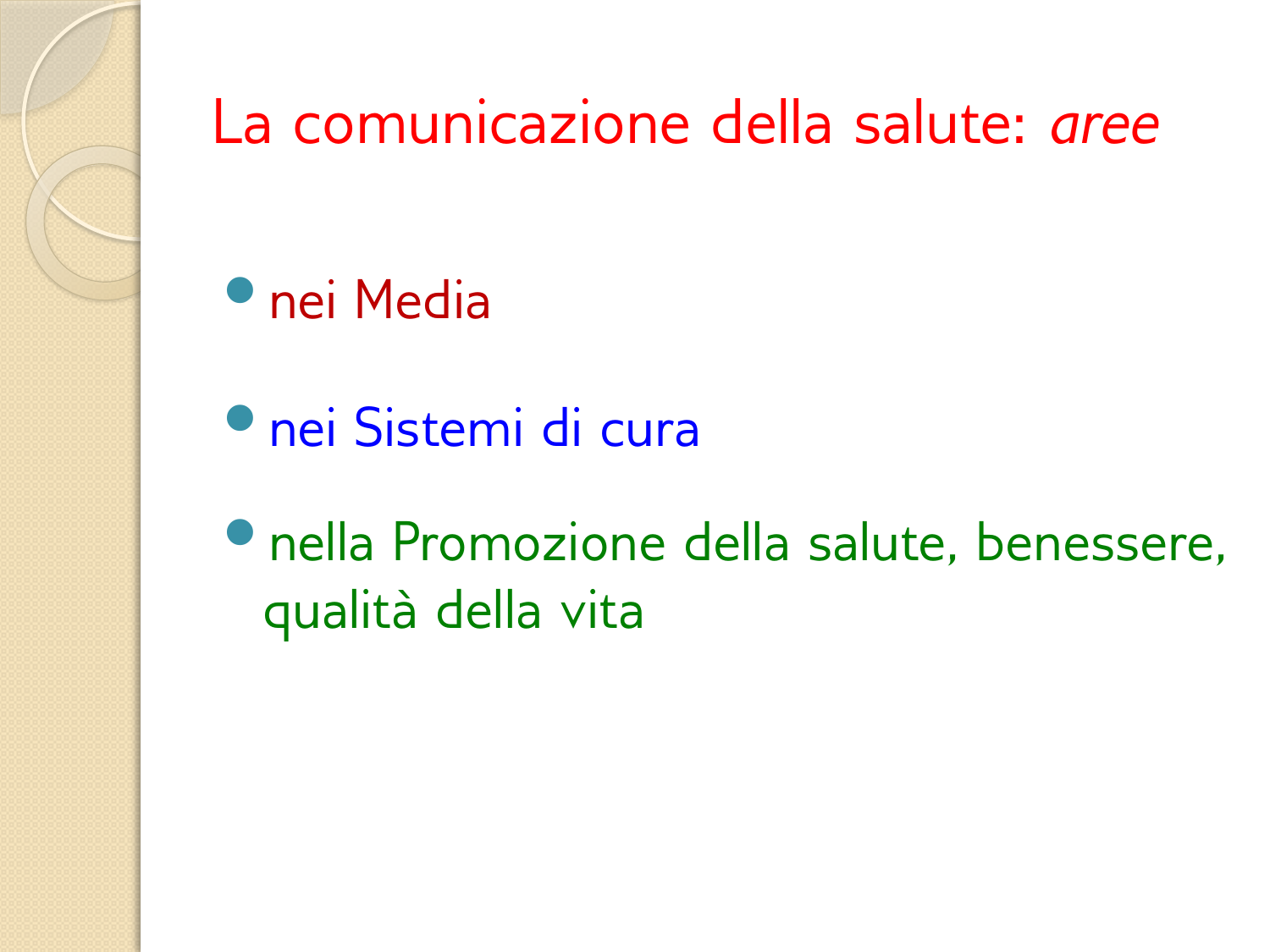

# La comunicazione della salute: aree
nei Media

nei Sistemi di cura

nella Promozione della salute, benessere, qualità della vita